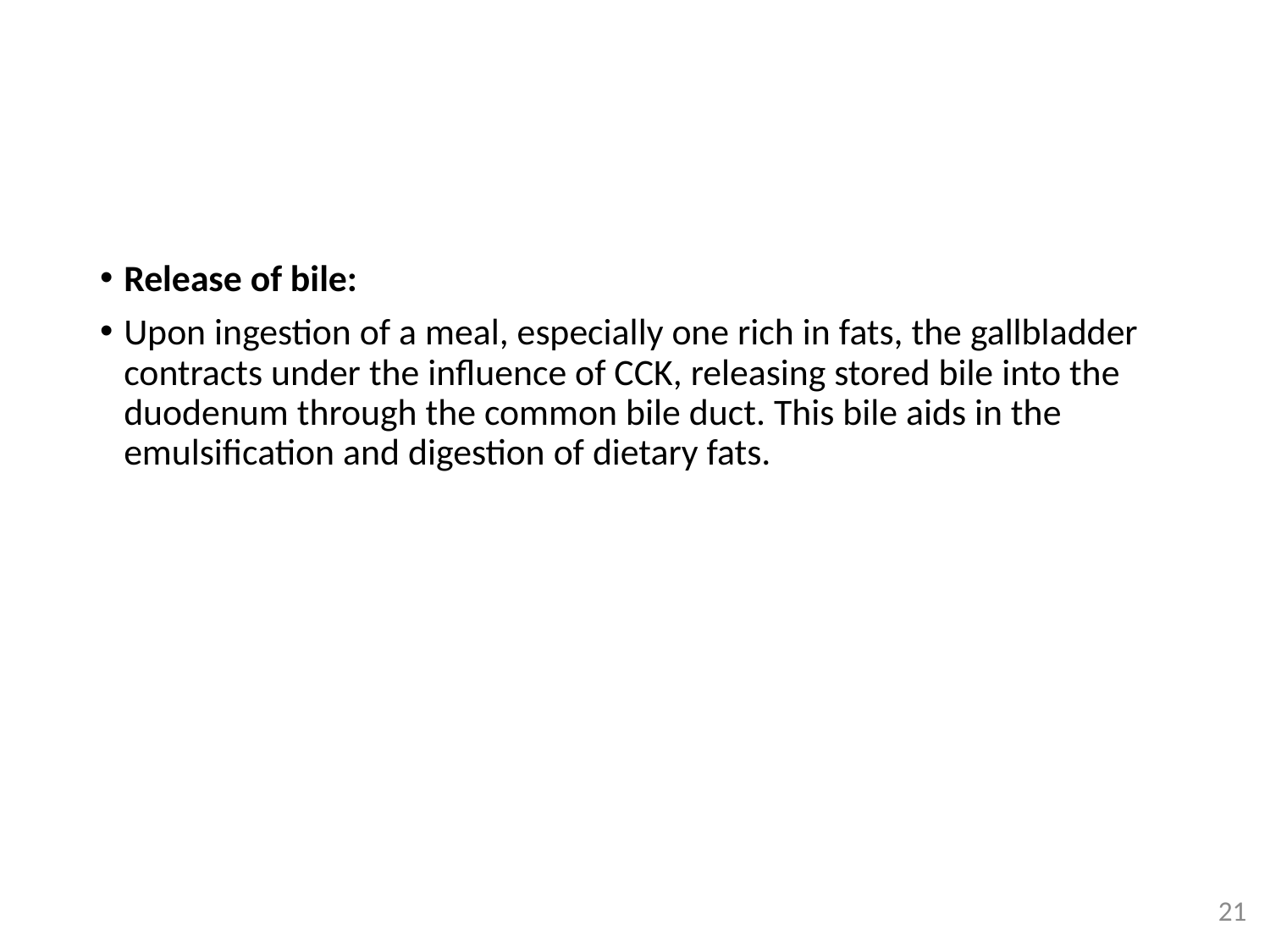

Release of bile:
Upon ingestion of a meal, especially one rich in fats, the gallbladder contracts under the influence of CCK, releasing stored bile into the duodenum through the common bile duct. This bile aids in the emulsification and digestion of dietary fats.

21